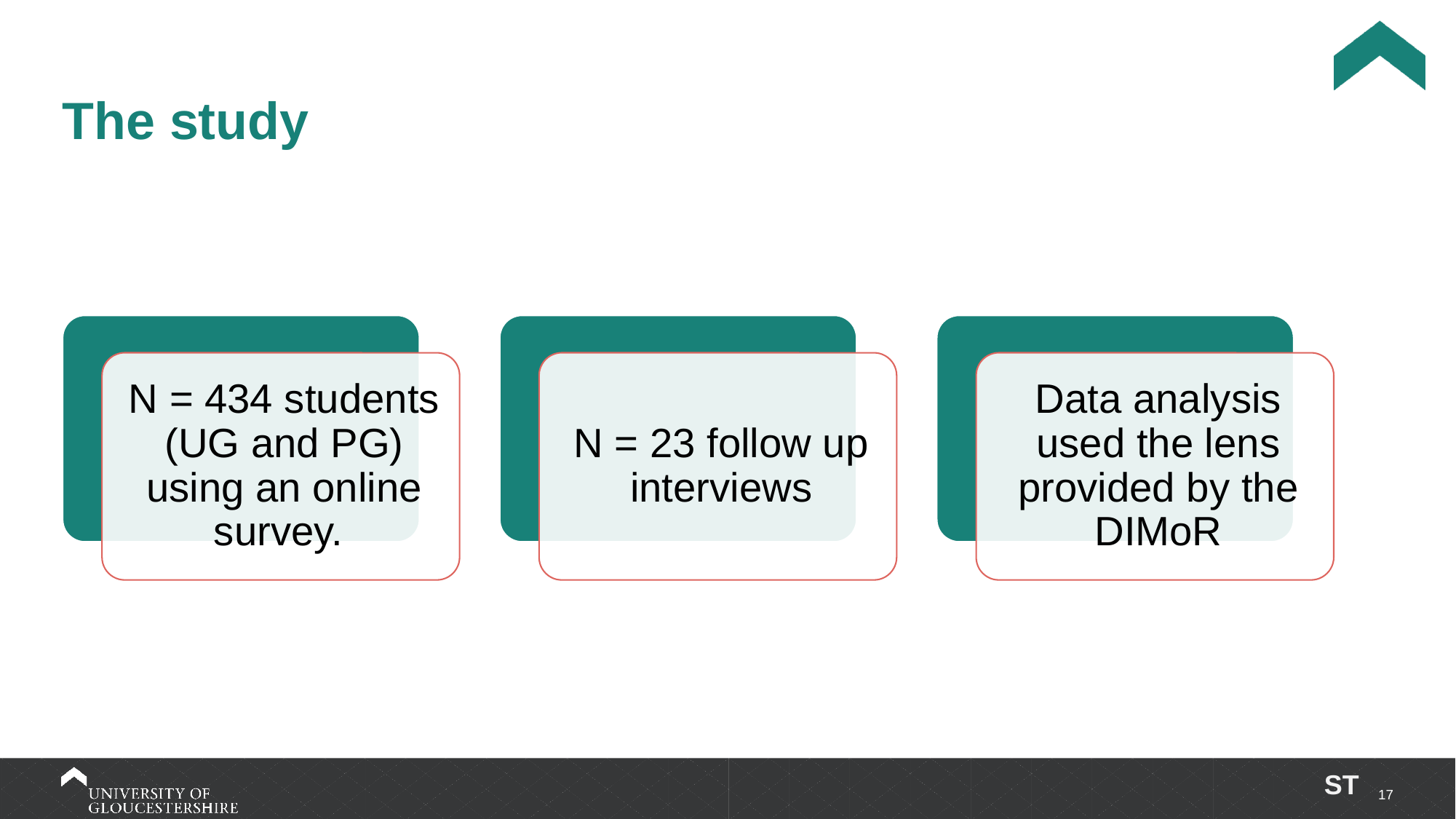

# The study
N = 434 students (UG and PG) using an online survey.
N = 23 follow up interviews
Data analysis used the lens provided by the DIMoR
ST